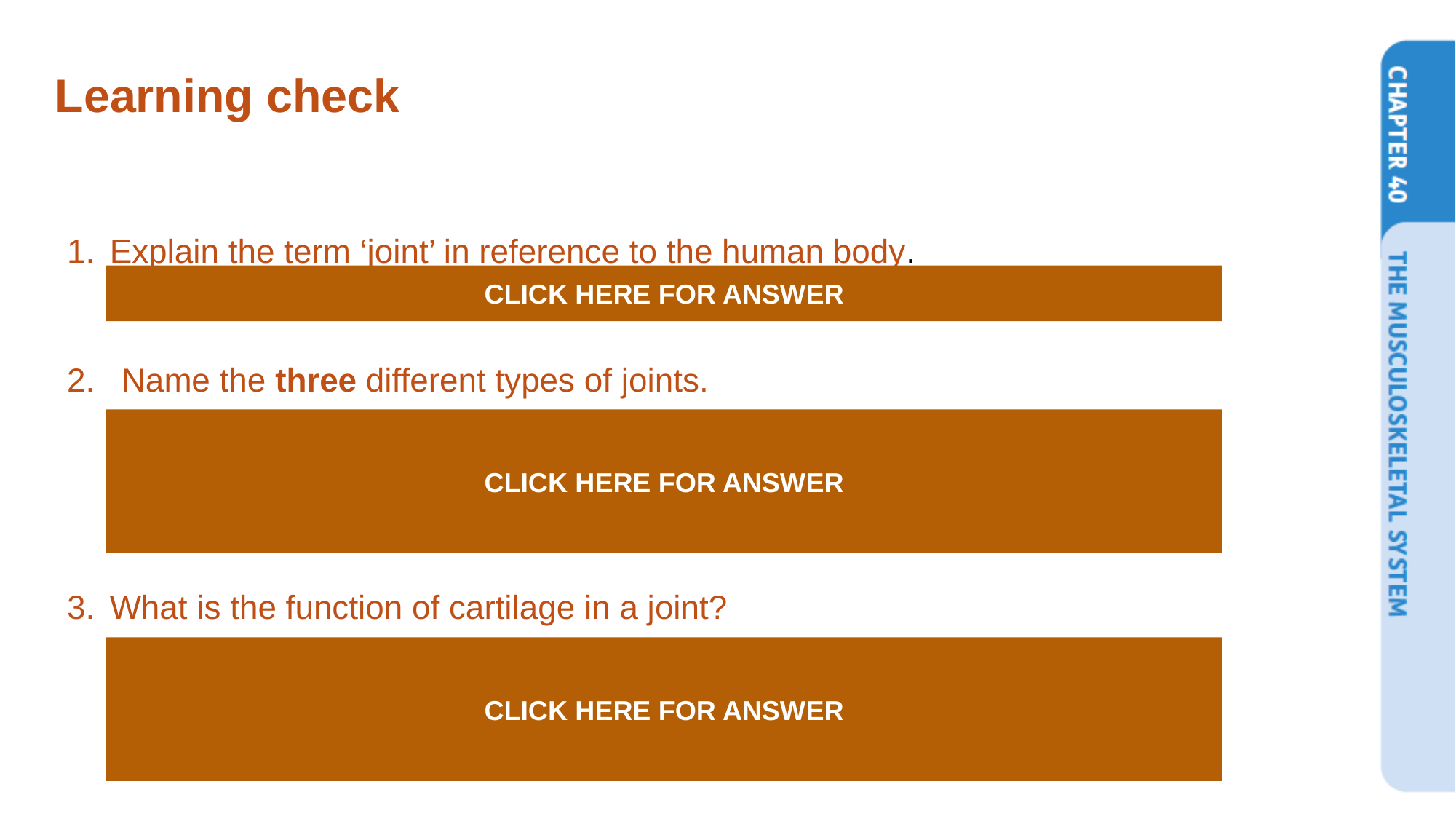

# Learning check
Explain the term ‘joint’ in reference to the human body.
A joint is a place in the skeleton where two or more bones meet.
Name the three different types of joints.
–	Immovable joints
–	Slightly movable joints
–	Synovial joints
What is the function of cartilage in a joint?
Cartilage is the connective tissue that reduces the friction between bones during movement.

CLICK HERE FOR ANSWER
CLICK HERE FOR ANSWER
CLICK HERE FOR ANSWER